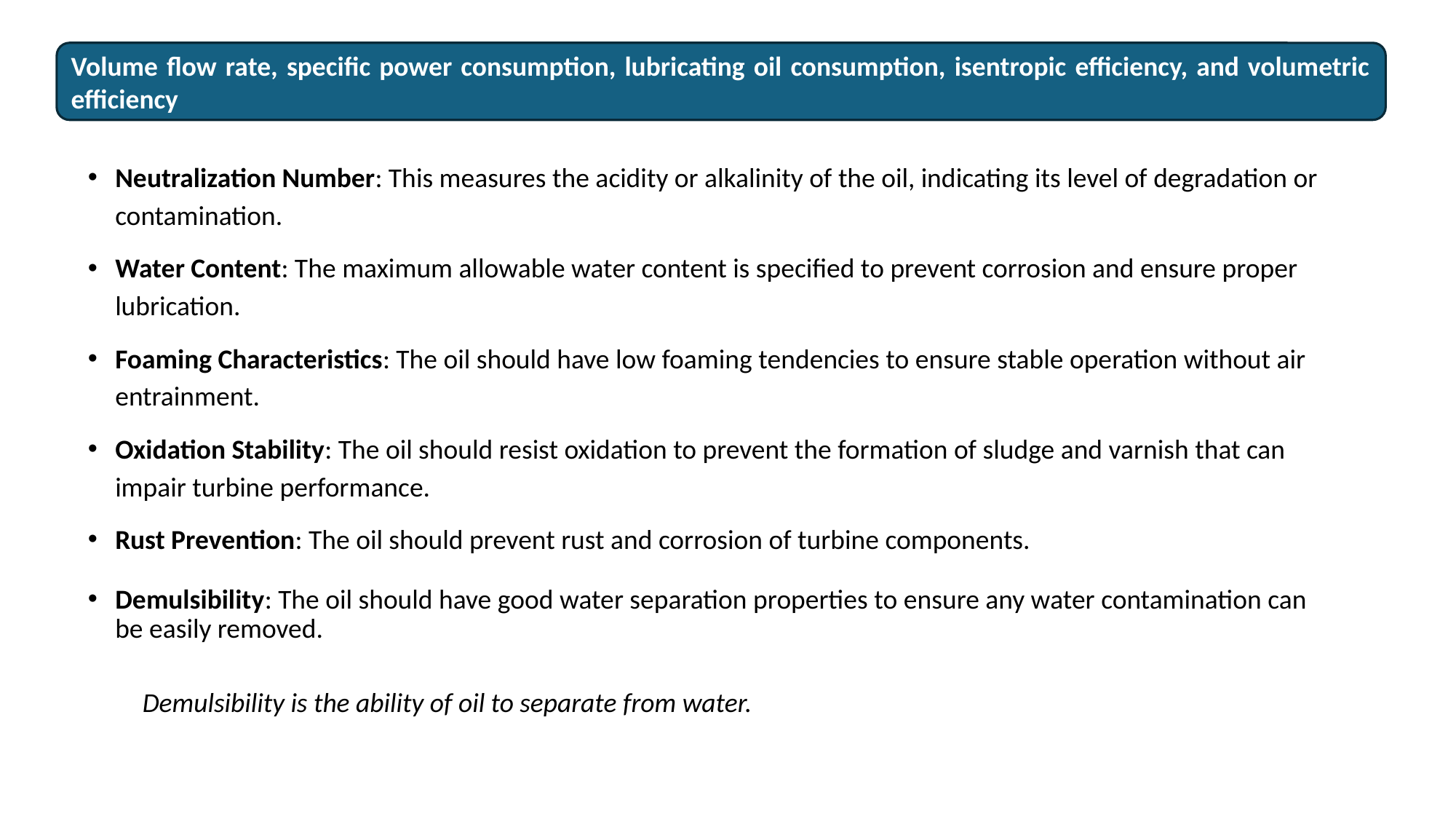

Volume flow rate, specific power consumption, lubricating oil consumption, isentropic efficiency, and volumetric efficiency
Neutralization Number: This measures the acidity or alkalinity of the oil, indicating its level of degradation or contamination.
Water Content: The maximum allowable water content is specified to prevent corrosion and ensure proper lubrication.
Foaming Characteristics: The oil should have low foaming tendencies to ensure stable operation without air entrainment.
Oxidation Stability: The oil should resist oxidation to prevent the formation of sludge and varnish that can impair turbine performance.
Rust Prevention: The oil should prevent rust and corrosion of turbine components.
Demulsibility: The oil should have good water separation properties to ensure any water contamination can be easily removed.

Demulsibility is the ability of oil to separate from water.